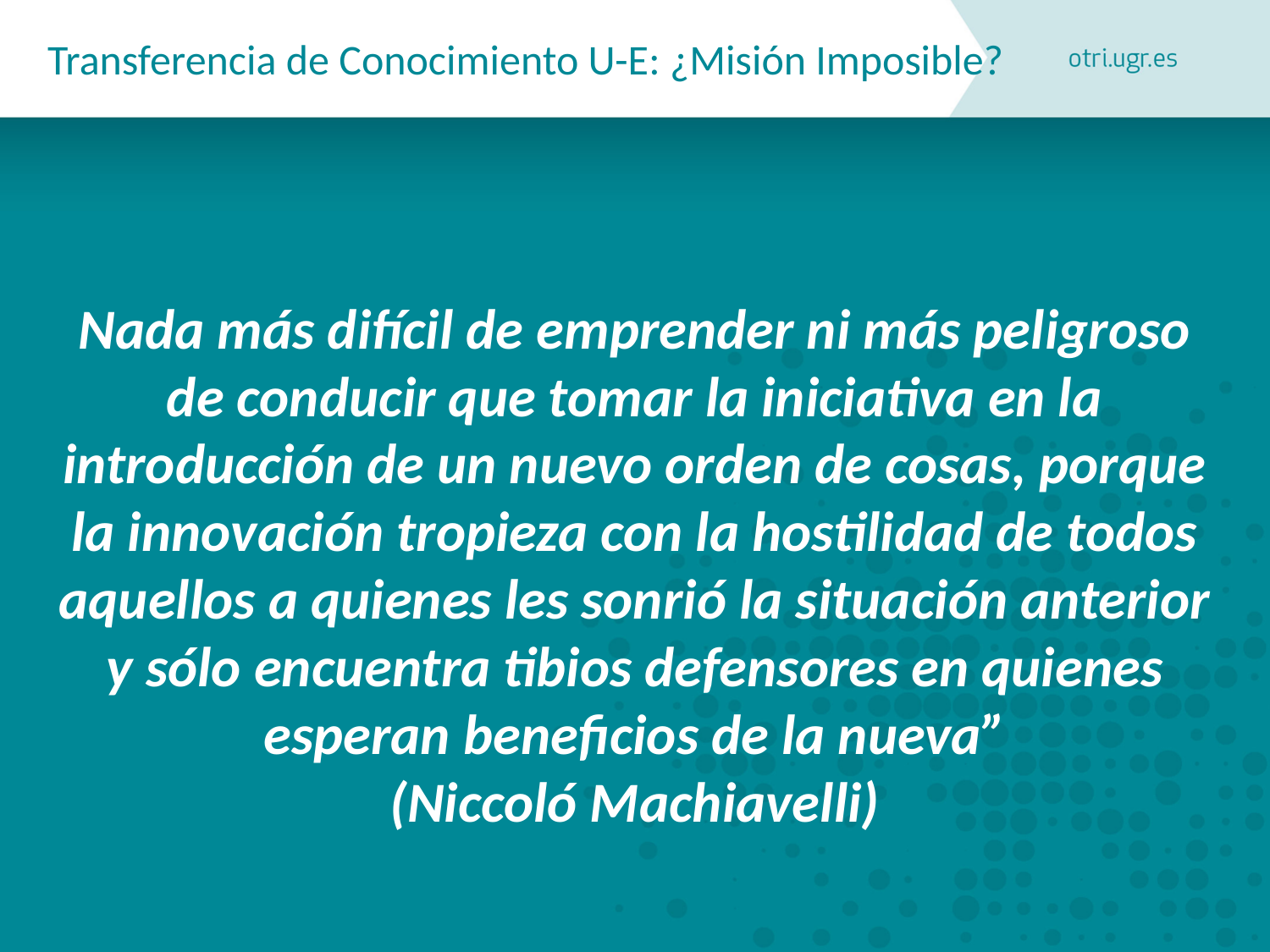

# Transferencia de Conocimiento U-E: ¿Misión Imposible?
Nada más difícil de emprender ni más peligroso de conducir que tomar la iniciativa en la introducción de un nuevo orden de cosas, porque la innovación tropieza con la hostilidad de todos aquellos a quienes les sonrió la situación anterior y sólo encuentra tibios defensores en quienes esperan beneficios de la nueva”
(Niccoló Machiavelli)